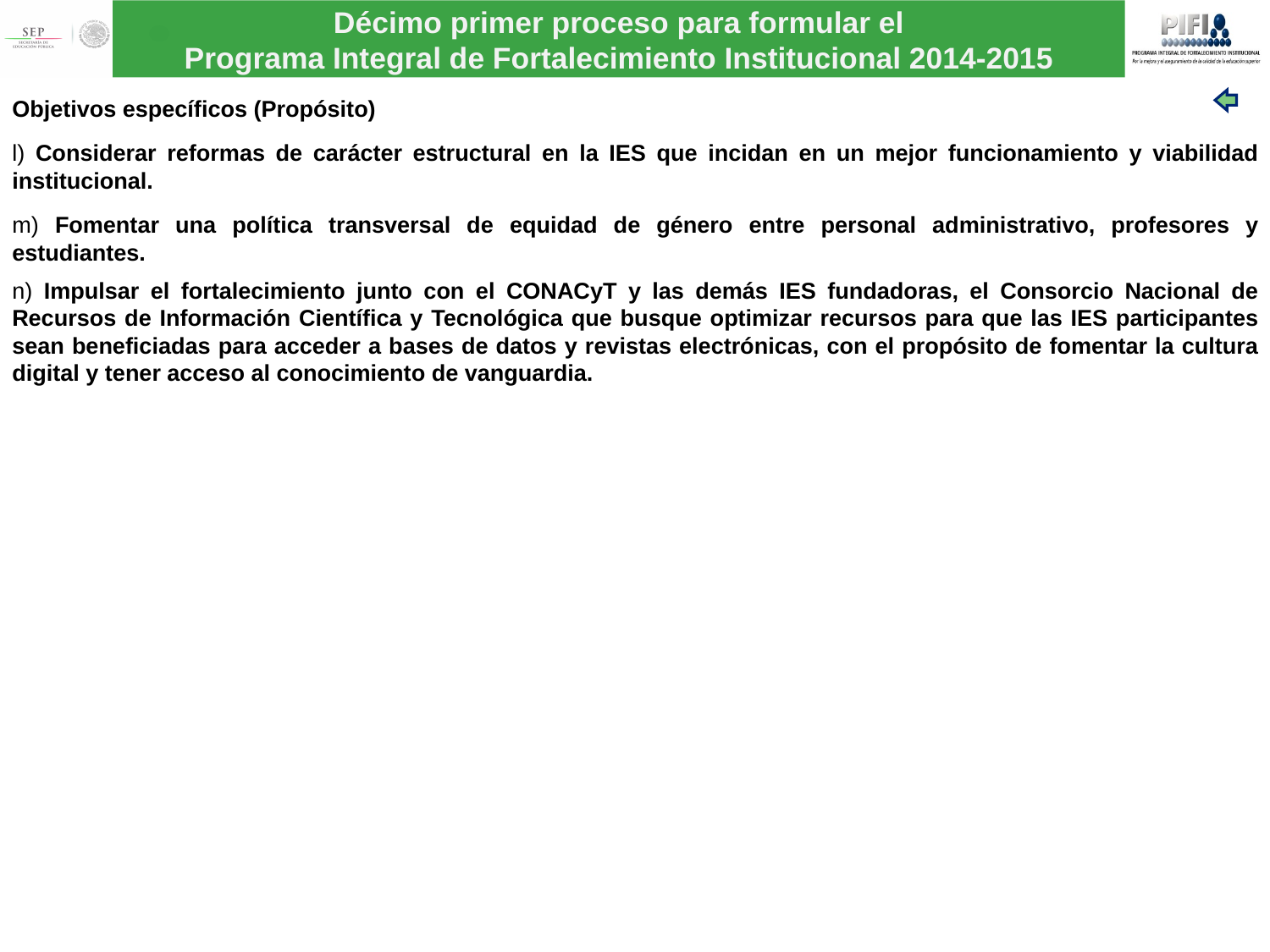

Objetivos específicos (Propósito)

l) Considerar reformas de carácter estructural en la IES que incidan en un mejor funcionamiento y viabilidad institucional.

m) Fomentar una política transversal de equidad de género entre personal administrativo, profesores y estudiantes.

n) Impulsar el fortalecimiento junto con el CONACyT y las demás IES fundadoras, el Consorcio Nacional de Recursos de Información Científica y Tecnológica que busque optimizar recursos para que las IES participantes sean beneficiadas para acceder a bases de datos y revistas electrónicas, con el propósito de fomentar la cultura digital y tener acceso al conocimiento de vanguardia.